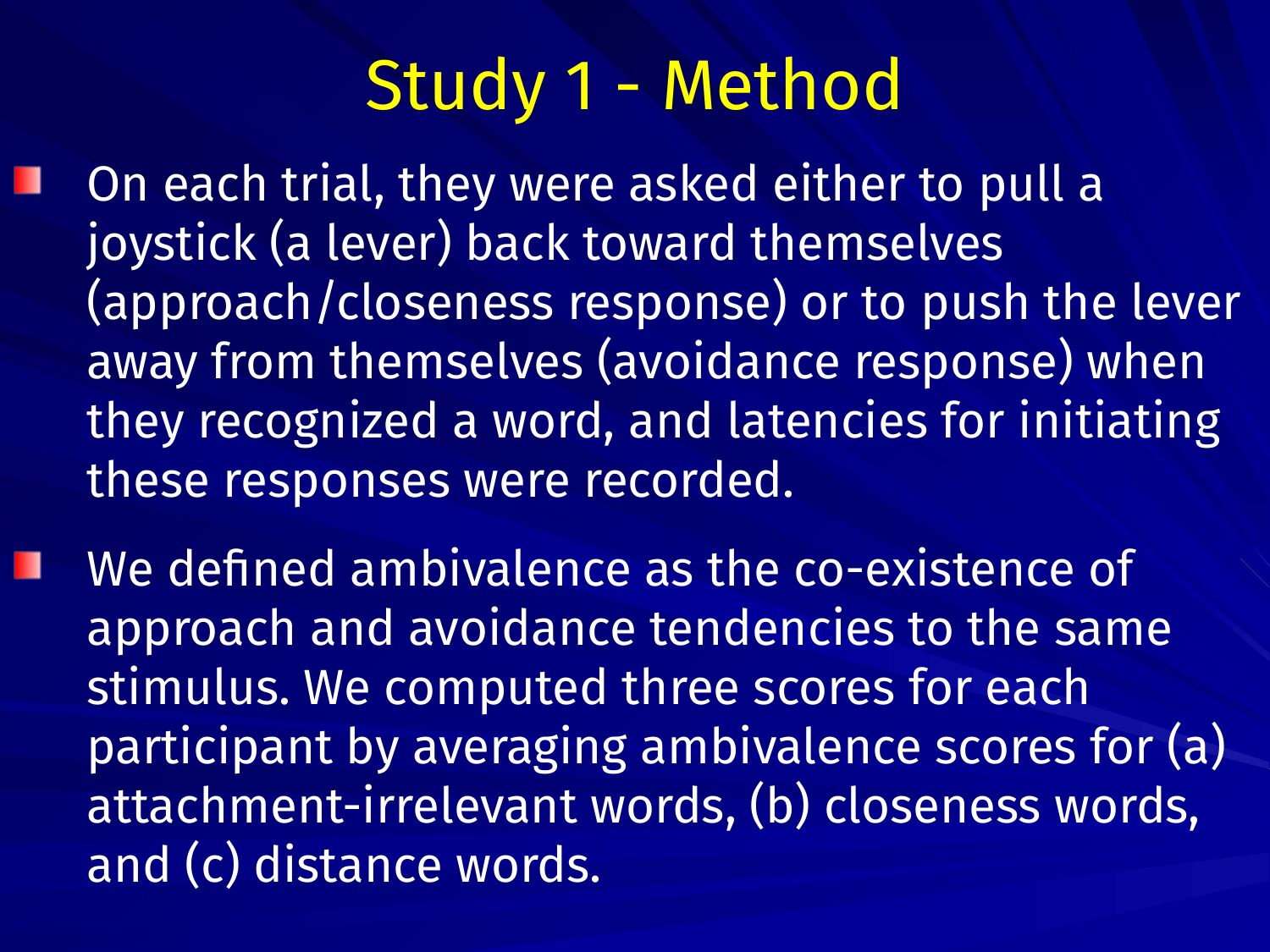

# Study 1 - Method
On each trial, they were asked either to pull a joystick (a lever) back toward themselves (approach/closeness response) or to push the lever away from themselves (avoidance response) when they recognized a word, and latencies for initiating these responses were recorded.
We defined ambivalence as the co-existence of approach and avoidance tendencies to the same stimulus. We computed three scores for each participant by averaging ambivalence scores for (a) attachment-irrelevant words, (b) closeness words, and (c) distance words.